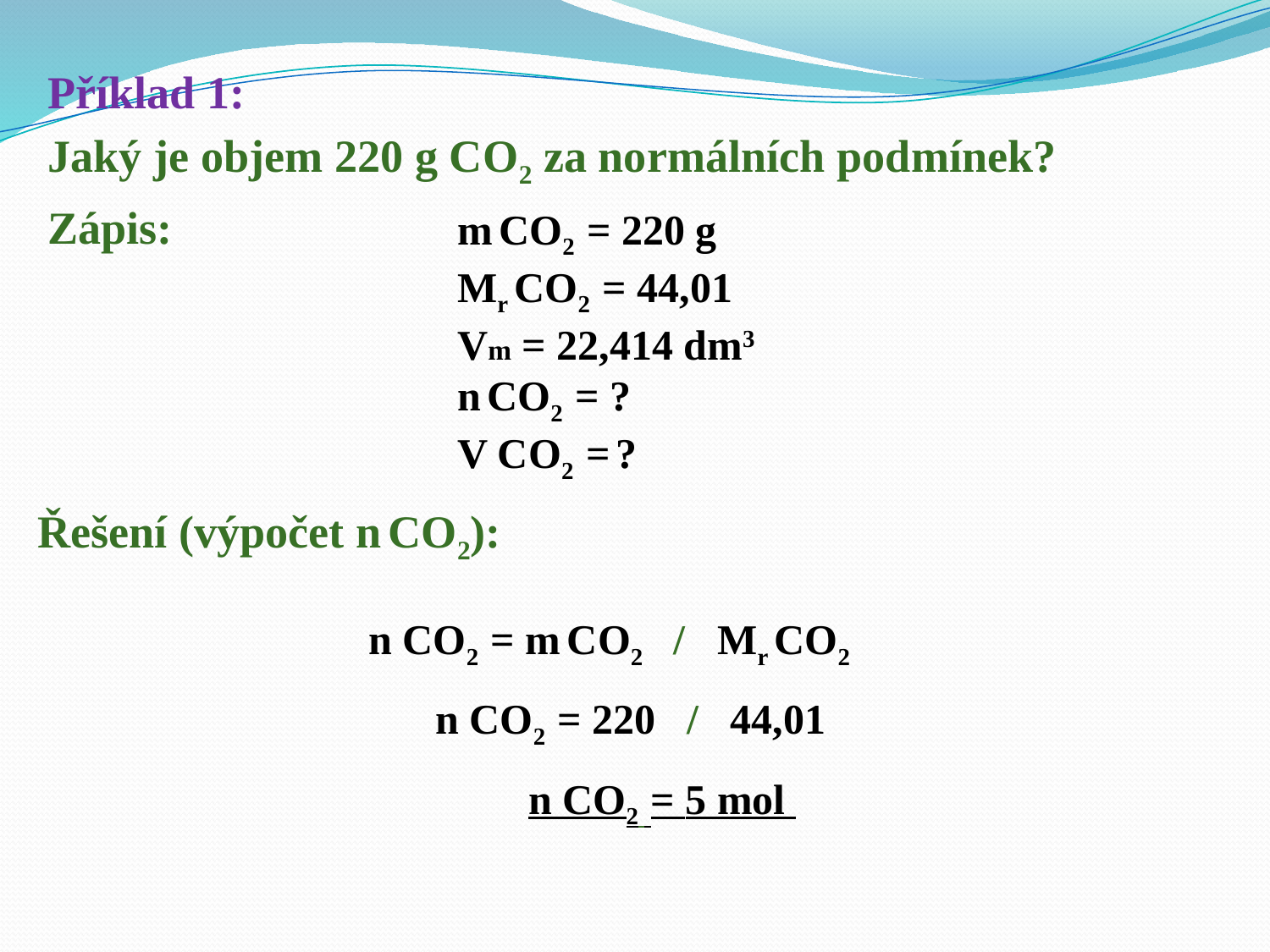

Příklad 1:
Jaký je objem 220 g CO2 za normálních podmínek?
Zápis:

m CO2  = 220 g
Mr CO2  = 44,01
Vm = 22,414 dm3
n CO2  = ?
V CO2  = ?
Řešení (výpočet n CO2):
n CO2  = m CO2     /   Mr CO2
n CO2  = 220     /   44,01
n CO2  = 5 mol